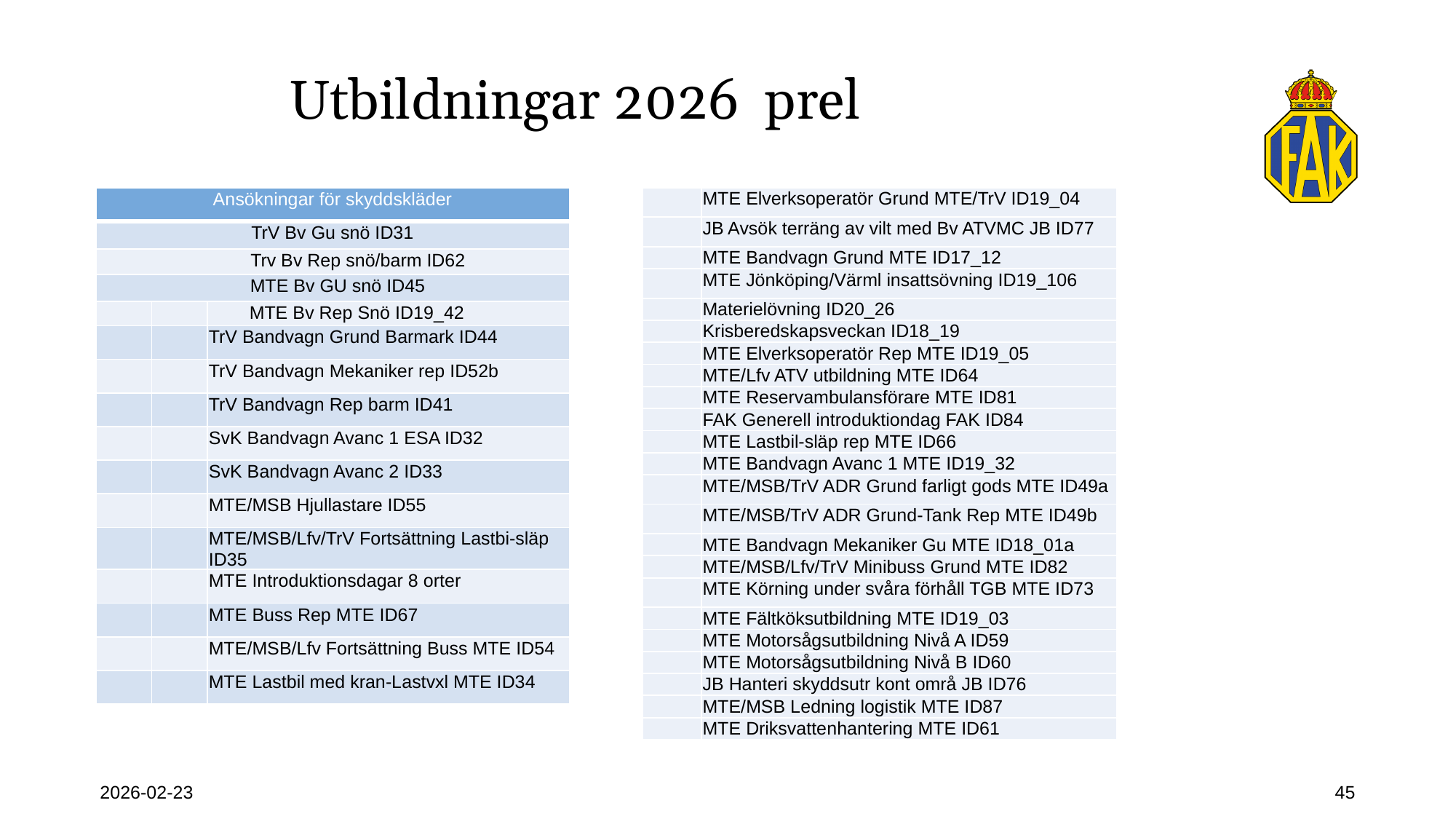

# Utbildningar 2026  prel
| Ansökningar för skyddskläder |  |  |
| --- | --- | --- |
| TrV Bv Gu snö ID31 |  |  |
| Trv Bv Rep snö/barm ID62 |  |  |
| MTE Bv GU snö ID45 |  |  |
|  |  | MTE Bv Rep Snö ID19\_42 |
|  |  | TrV Bandvagn Grund Barmark ID44 |
|  |  | TrV Bandvagn Mekaniker rep ID52b |
|  |  | TrV Bandvagn Rep barm ID41 |
|  |  | SvK Bandvagn Avanc 1 ESA ID32 |
|  |  | SvK Bandvagn Avanc 2 ID33 |
|  |  | MTE/MSB Hjullastare ID55 |
|  |  | MTE/MSB/Lfv/TrV Fortsättning Lastbi-släp ID35 |
|  |  | MTE Introduktionsdagar 8 orter |
|  |  | MTE Buss Rep MTE ID67 |
|  |  | MTE/MSB/Lfv Fortsättning Buss MTE ID54 |
|  |  | MTE Lastbil med kran-Lastvxl MTE ID34 |
|  | MTE Elverksoperatör Grund MTE/TrV ID19\_04 |
| --- | --- |
|  | JB Avsök terräng av vilt med Bv ATVMC JB ID77 |
|  | MTE Bandvagn Grund MTE ID17\_12 |
|  | MTE Jönköping/Värml insattsövning ID19\_106 |
|  | Materielövning ID20\_26 |
|  | Krisberedskapsveckan ID18\_19 |
|  | MTE Elverksoperatör Rep MTE ID19\_05 |
|  | MTE/Lfv ATV utbildning MTE ID64 |
|  | MTE Reservambulansförare MTE ID81 |
|  | FAK Generell introduktiondag FAK ID84 |
|  | MTE Lastbil-släp rep MTE ID66 |
|  | MTE Bandvagn Avanc 1 MTE ID19\_32 |
|  | MTE/MSB/TrV ADR Grund farligt gods MTE ID49a |
|  | MTE/MSB/TrV ADR Grund-Tank Rep MTE ID49b |
|  | MTE Bandvagn Mekaniker Gu MTE ID18\_01a |
|  | MTE/MSB/Lfv/TrV Minibuss Grund MTE ID82 |
|  | MTE Körning under svåra förhåll TGB MTE ID73 |
|  | MTE Fältköksutbildning MTE ID19\_03 |
|  | MTE Motorsågsutbildning Nivå A ID59 |
|  | MTE Motorsågsutbildning Nivå B ID60 |
|  | JB Hanteri skyddsutr kont områ JB ID76 |
|  | MTE/MSB Ledning logistik MTE ID87 |
|  | MTE Driksvattenhantering MTE ID61 |
2026-02-23
45